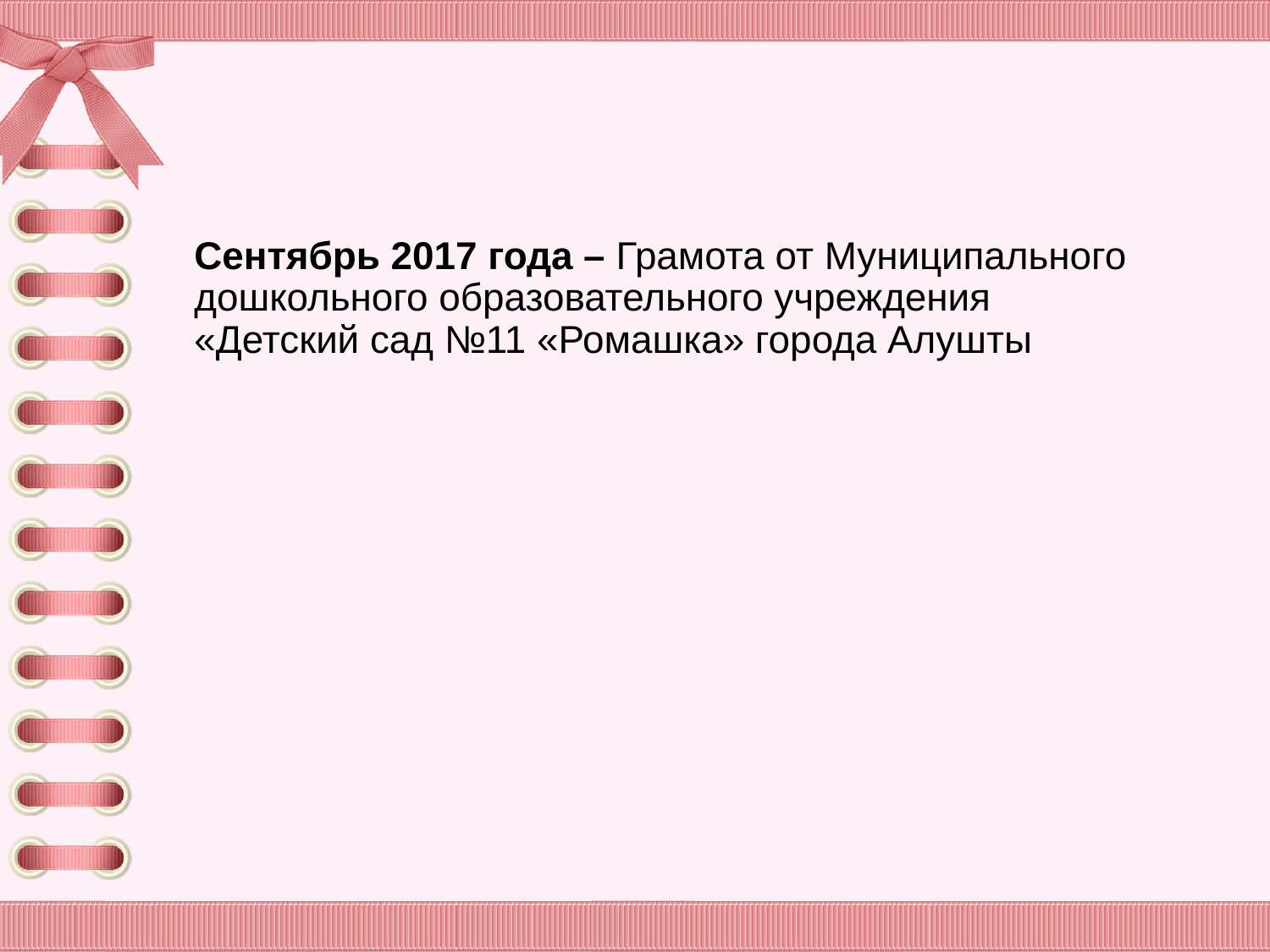

# Сентябрь 2017 года – Грамота от Муниципального дошкольного образовательного учреждения  «Детский сад №11 «Ромашка» города Алушты